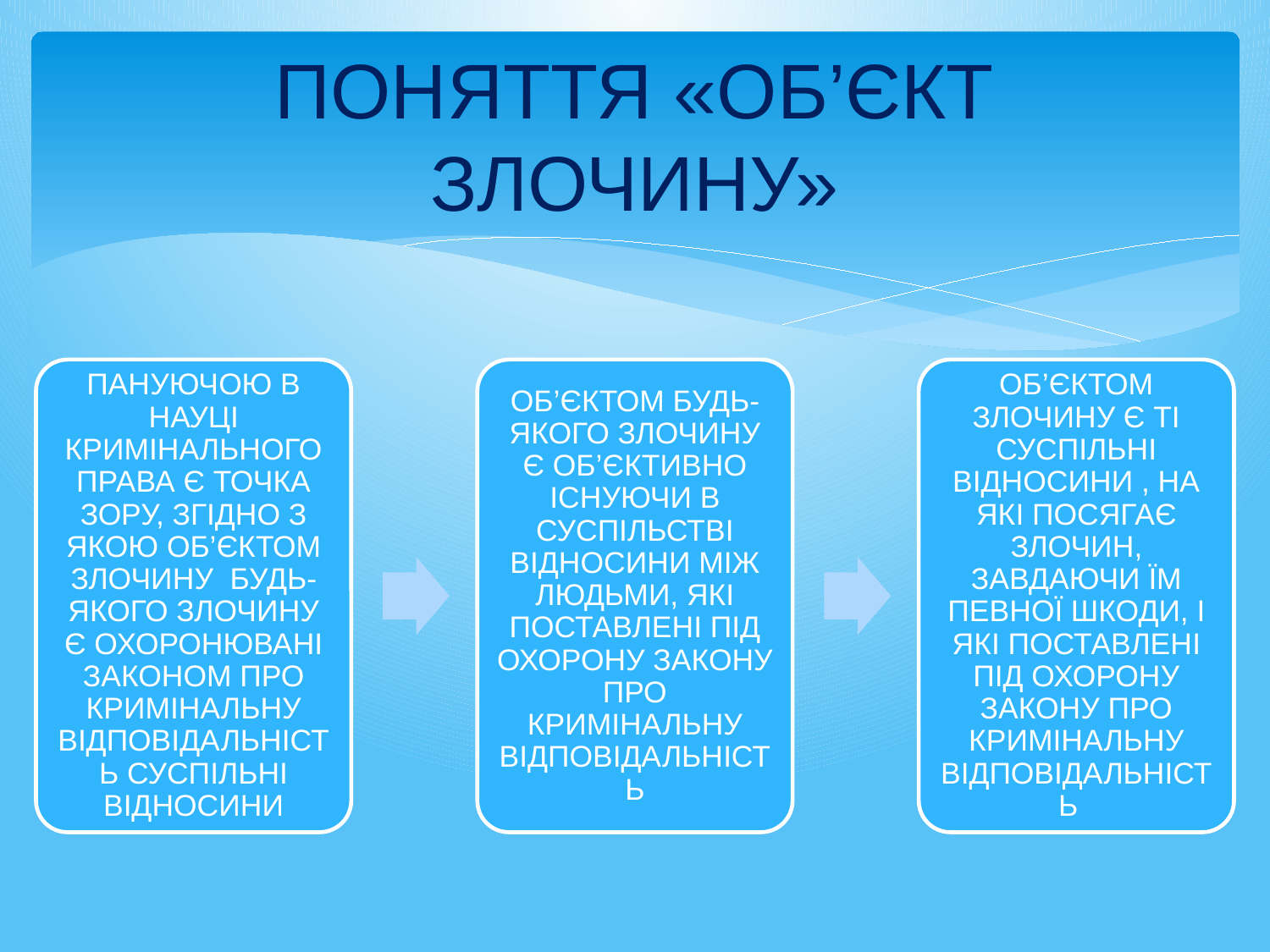

# ПОНЯТТЯ «ОБ’ЄКТ ЗЛОЧИНУ»
ПАНУЮЧОЮ В НАУЦІ КРИМІНАЛЬНОГО ПРАВА Є ТОЧКА ЗОРУ, ЗГІДНО З ЯКОЮ ОБ’ЄКТОМ ЗЛОЧИНУ  БУДЬ-ЯКОГО ЗЛОЧИНУ Є ОХОРОНЮВАНІ ЗАКОНОМ ПРО КРИМІНАЛЬНУ ВІДПОВІДАЛЬНІСТЬ СУСПІЛЬНІ ВІДНОСИНИ

ОБ’ЄКТОМ БУДЬ-ЯКОГО ЗЛОЧИНУ Є ОБ’ЄКТИВНО ІСНУЮЧИ В СУСПІЛЬСТВІ ВІДНОСИНИ МІЖ ЛЮДЬМИ, ЯКІ ПОСТАВЛЕНІ ПІД ОХОРОНУ ЗАКОНУ ПРО КРИМІНАЛЬНУ ВІДПОВІДАЛЬНІСТЬ

ОБ’ЄКТОМ ЗЛОЧИНУ Є ТІ СУСПІЛЬНІ ВІДНОСИНИ , НА ЯКІ ПОСЯГАЄ ЗЛОЧИН, ЗАВДАЮЧИ ЇМ ПЕВНОЇ ШКОДИ, І ЯКІ ПОСТАВЛЕНІ ПІД ОХОРОНУ ЗАКОНУ ПРО КРИМІНАЛЬНУ ВІДПОВІДАЛЬНІСТЬ